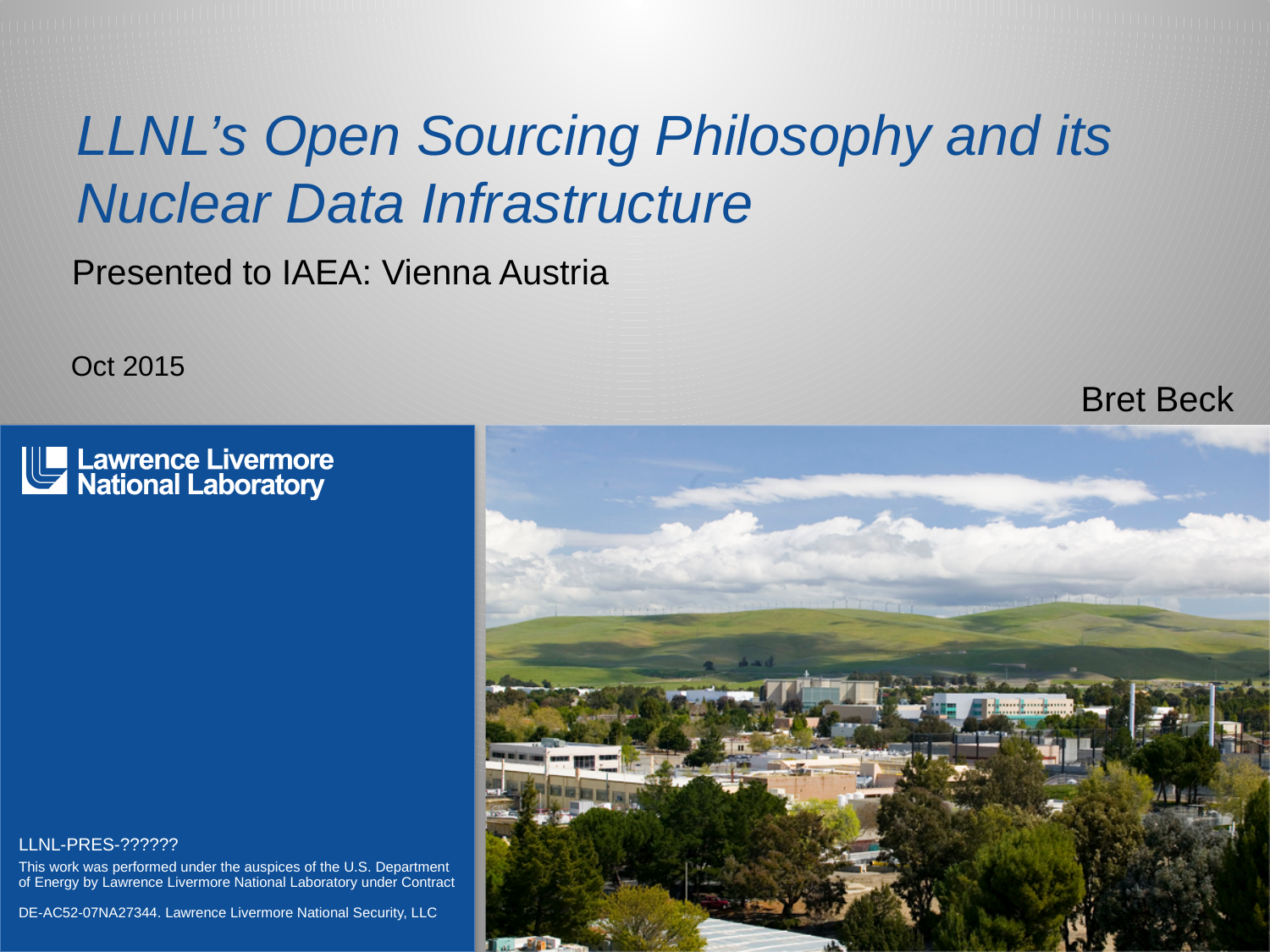

# LLNL’s Open Sourcing Philosophy and its Nuclear Data Infrastructure
Presented to IAEA: Vienna Austria
Oct 2015
Bret Beck